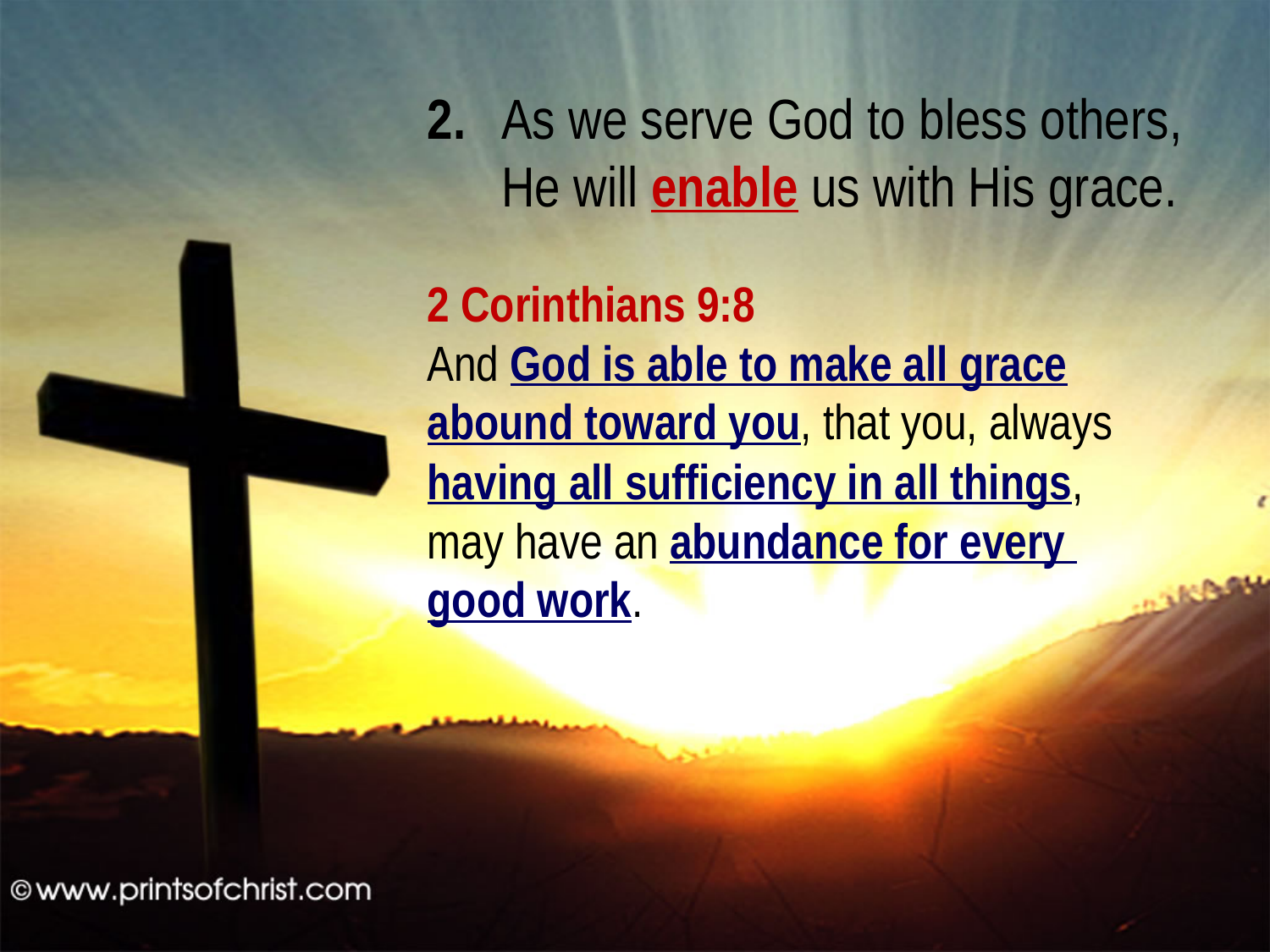

2. 	As we serve God to bless others,
			He will enable us with His grace.
2 Corinthians 9:8
And God is able to make all grace abound toward you, that you, always having all sufficiency in all things,
may have an abundance for every
good work.